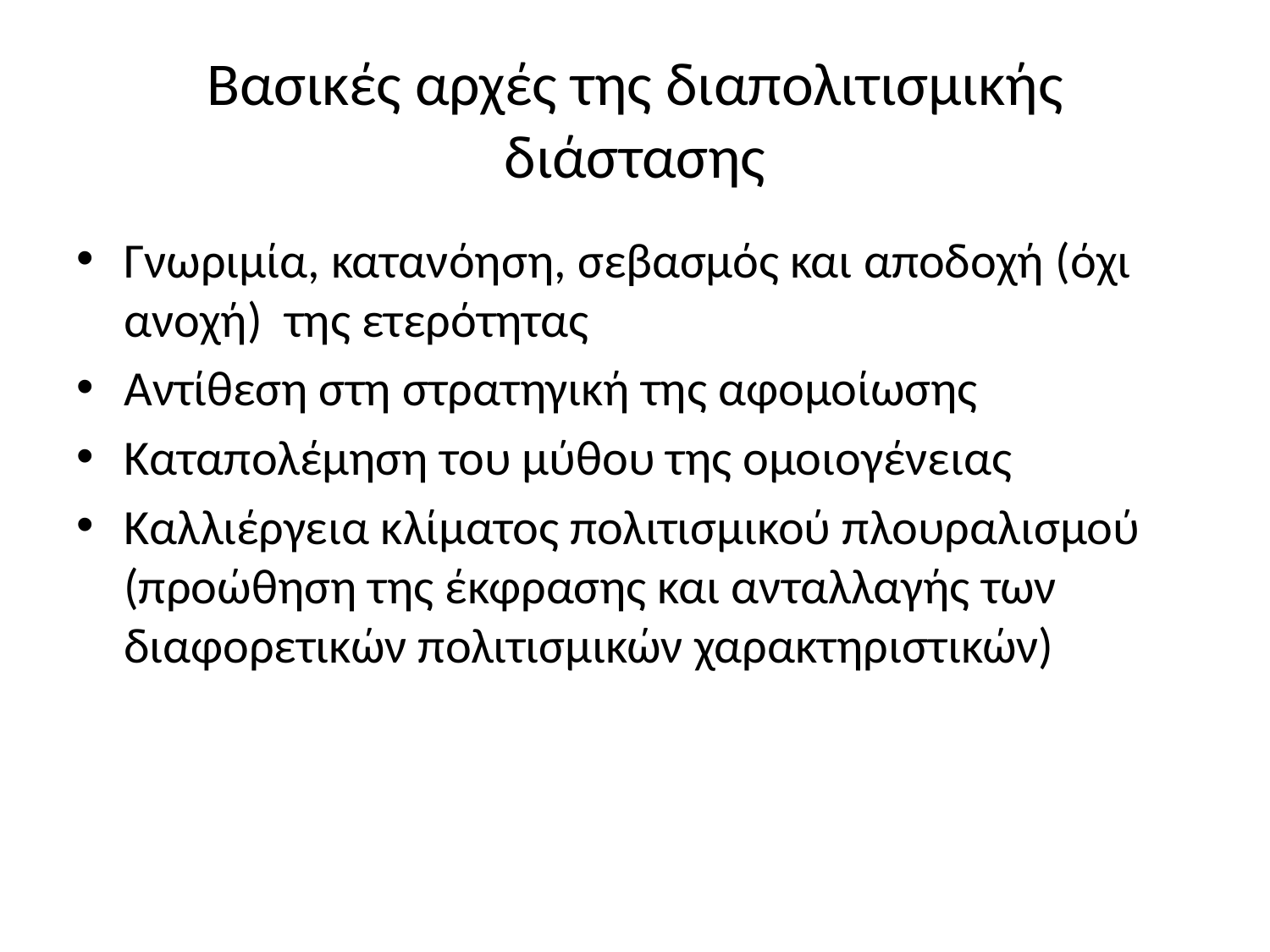

# Βασικές αρχές της διαπολιτισμικής διάστασης
Γνωριμία, κατανόηση, σεβασμός και αποδοχή (όχι ανοχή)  της ετερότητας
Αντίθεση στη στρατηγική της αφομοίωσης
Καταπολέμηση του μύθου της ομοιογένειας
Καλλιέργεια κλίματος πολιτισμικού πλουραλισμού (προώθηση της έκφρασης και ανταλλαγής των διαφορετικών πολιτισμικών χαρακτηριστικών)